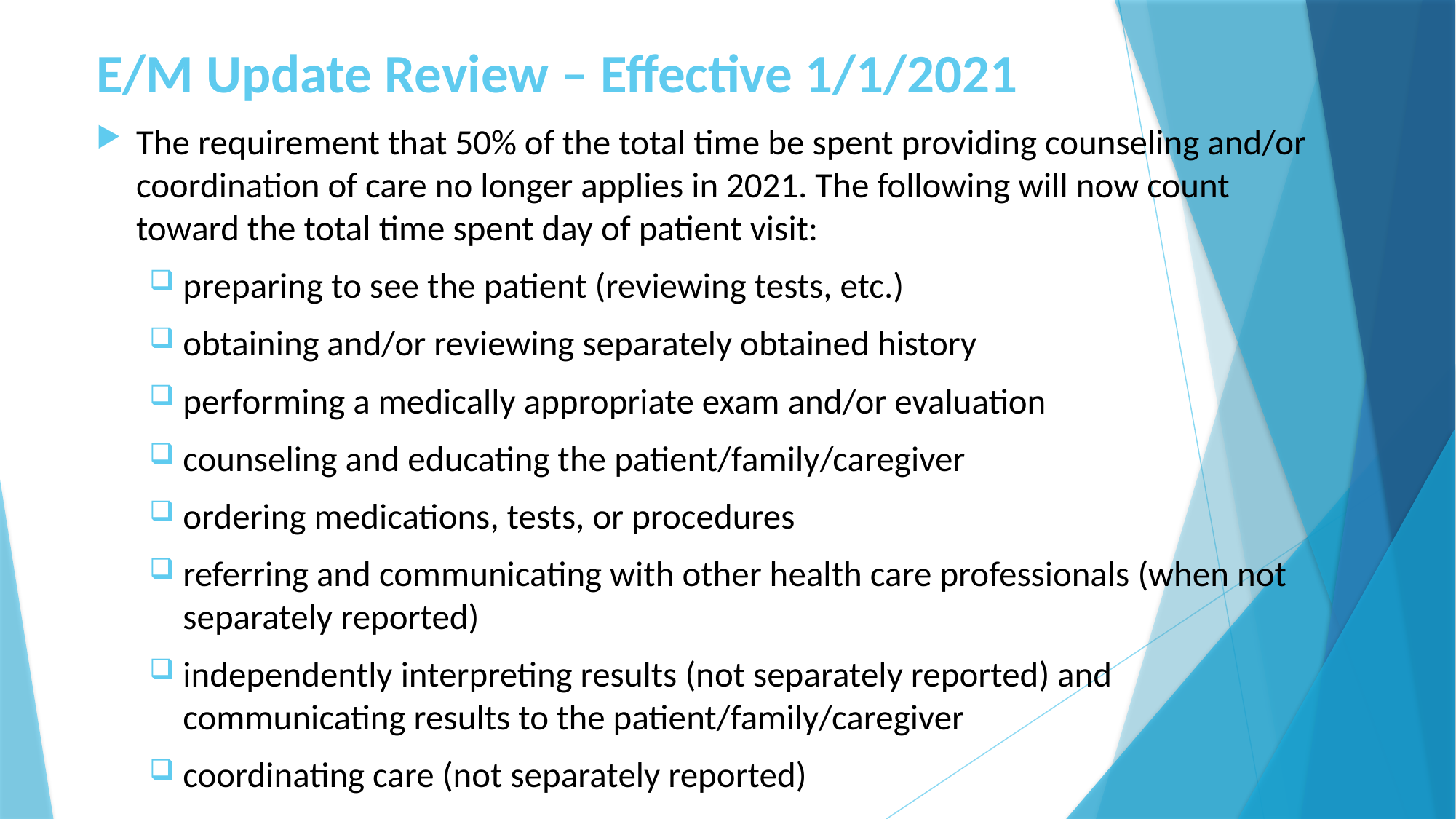

# E/M Update Review – Effective 1/1/2021
The requirement that 50% of the total time be spent providing counseling and/or coordination of care no longer applies in 2021. The following will now count toward the total time spent day of patient visit:
preparing to see the patient (reviewing tests, etc.)
obtaining and/or reviewing separately obtained history
performing a medically appropriate exam and/or evaluation
counseling and educating the patient/family/caregiver
ordering medications, tests, or procedures
referring and communicating with other health care professionals (when not separately reported)
independently interpreting results (not separately reported) and communicating results to the patient/family/caregiver
coordinating care (not separately reported)